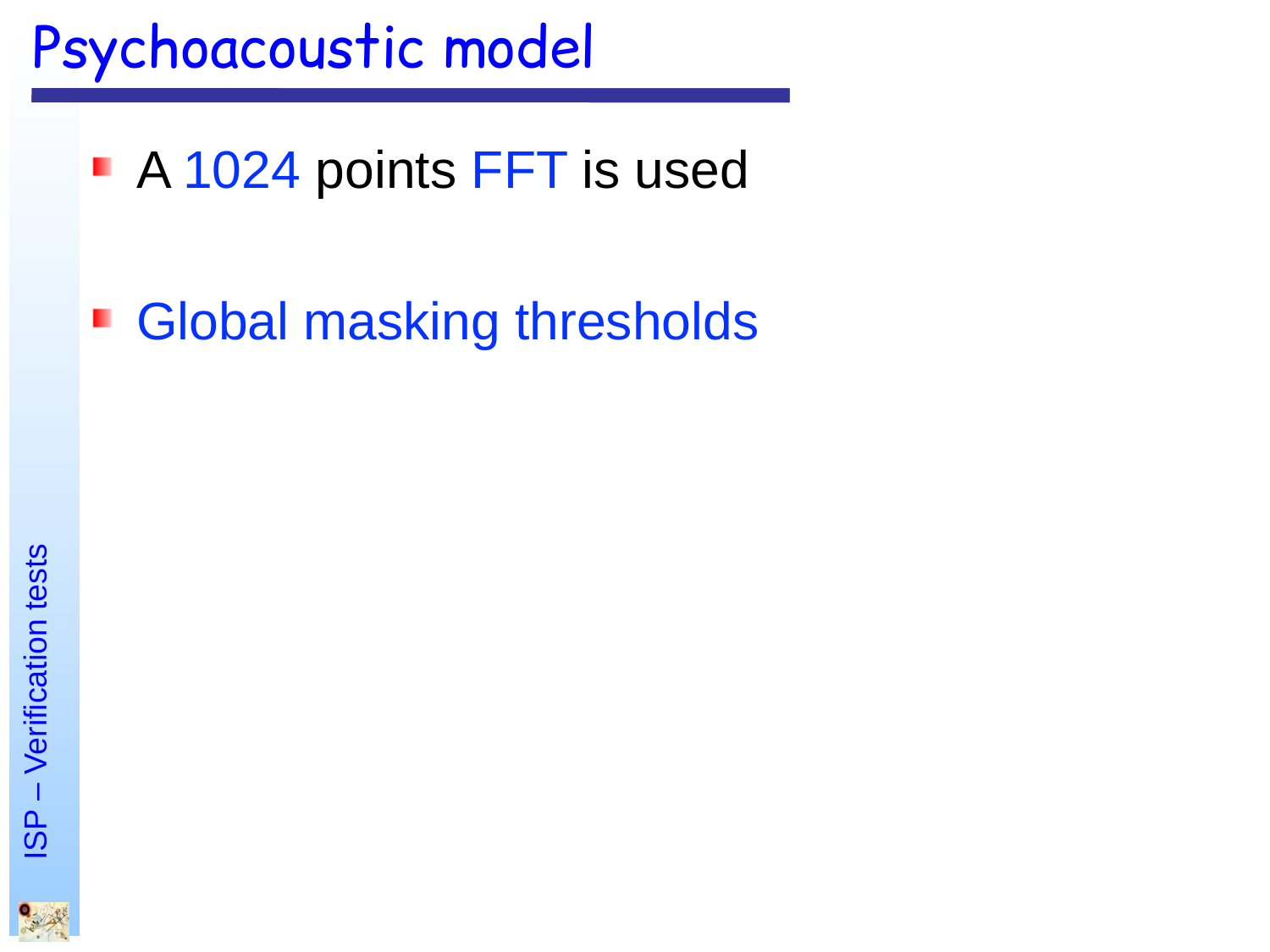

# Psychoacoustic model

A 1024 points FFT is used

Global masking thresholds